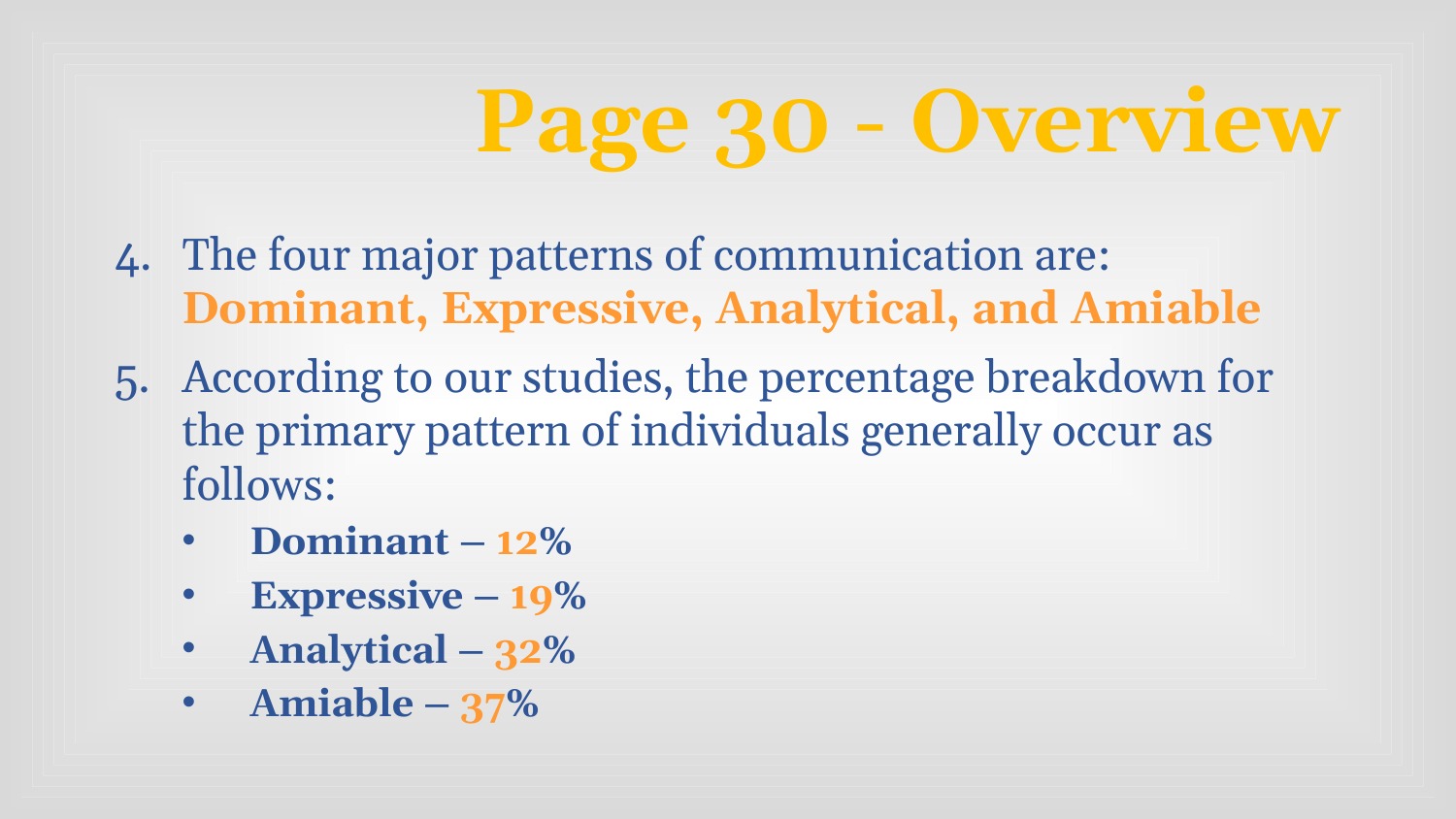

# Page 30 - Overview
The four major patterns of communication are: Dominant, Expressive, Analytical, and Amiable
According to our studies, the percentage breakdown for the primary pattern of individuals generally occur as follows:
Dominant – 12%
Expressive – 19%
Analytical – 32%
Amiable – 37%